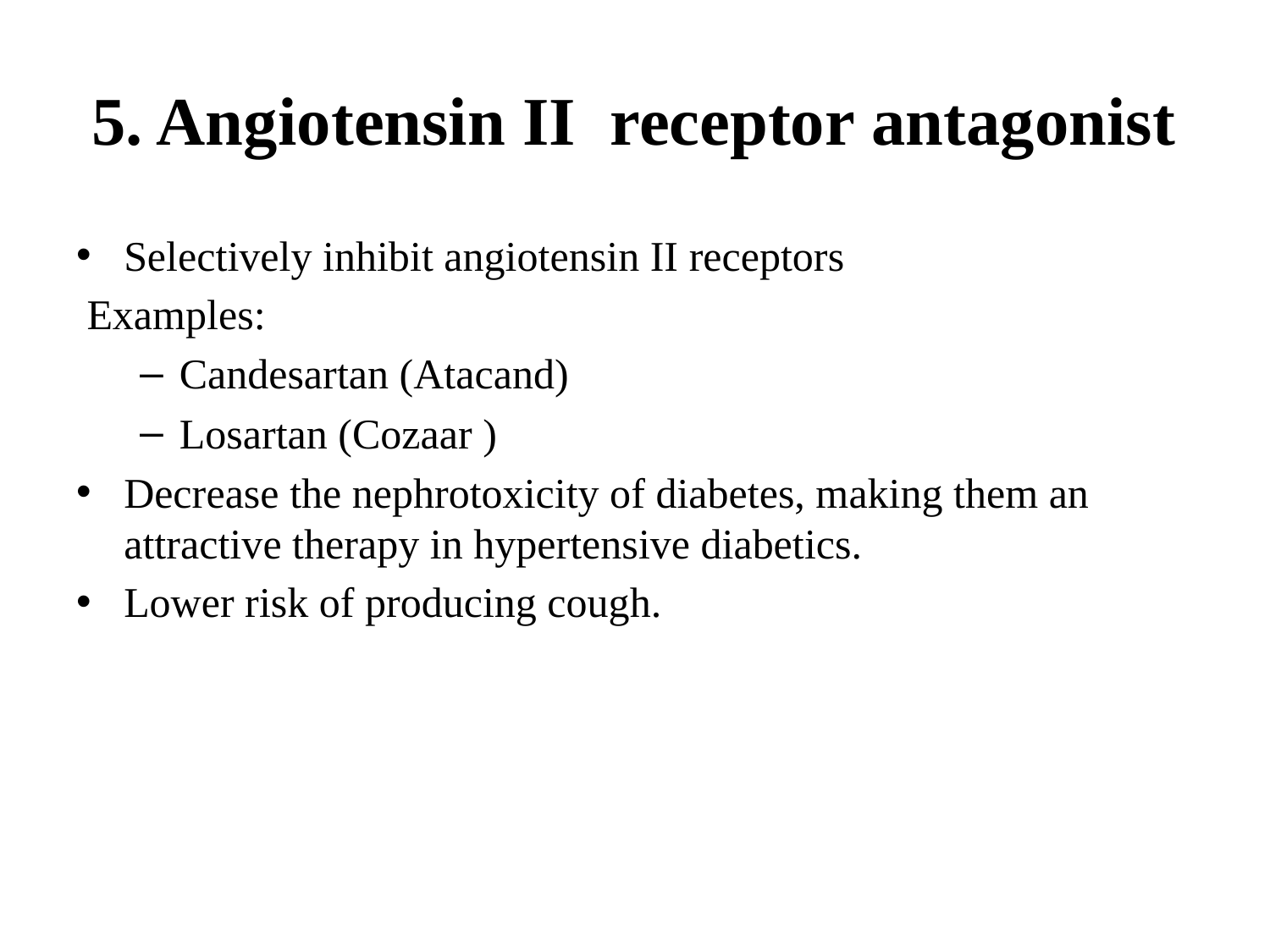

# 5. Angiotensin II  receptor antagonist
Selectively inhibit angiotensin II receptors
 Examples:
Candesartan (Atacand)
Losartan (Cozaar )
Decrease the nephrotoxicity of diabetes, making them an attractive therapy in hypertensive diabetics.
Lower risk of producing cough.